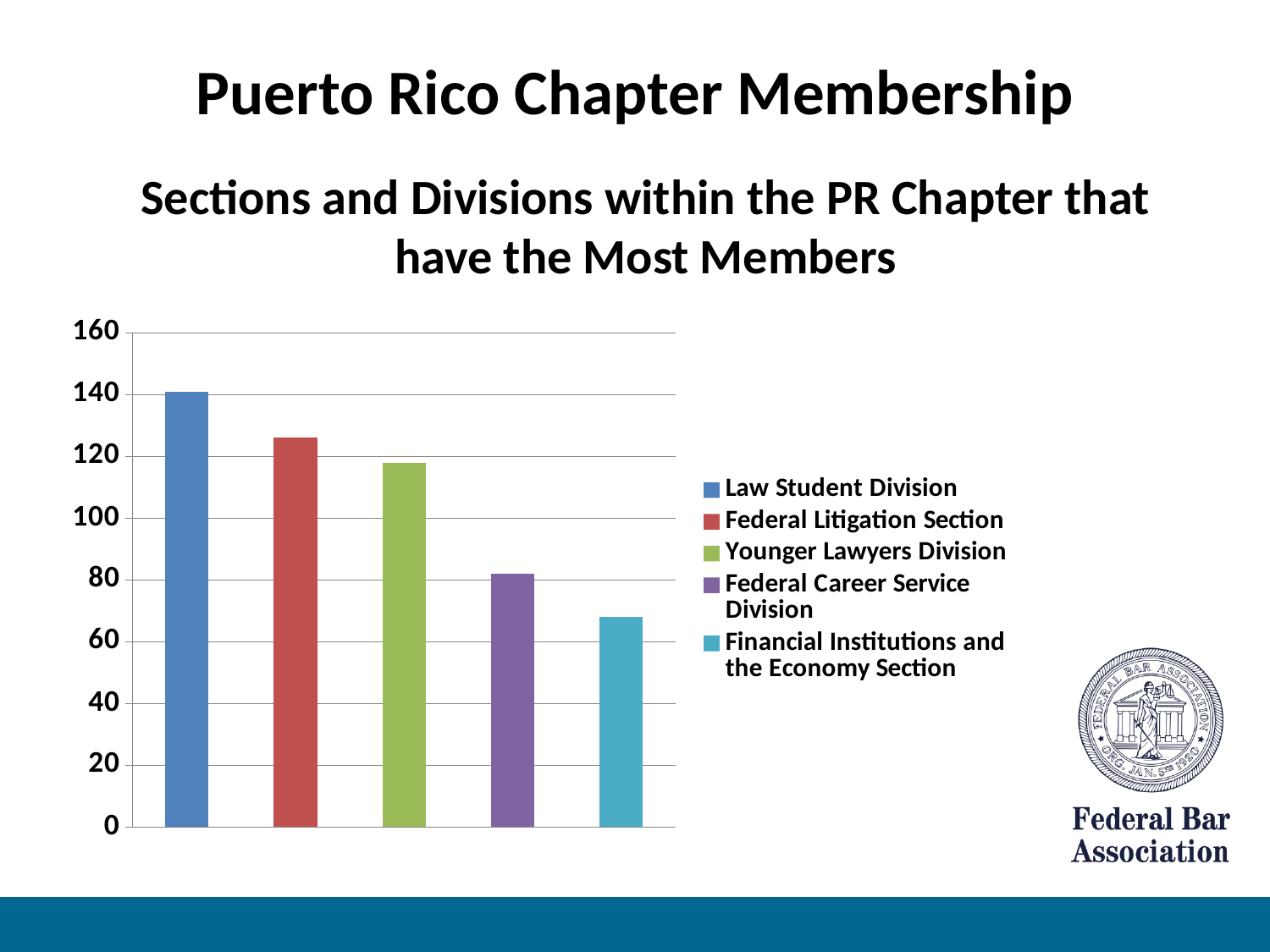

Puerto Rico Chapter Membership
Sections and Divisions within the PR Chapter that have the Most Members

### Chart

| Category | Count |
|---|---|
| Law Student Division | 141.0 |
| Federal Litigation Section | 126.0 |
| Younger Lawyers Division | 118.0 |
| Federal Career Service Division | 82.0 |
| Financial Institutions and the Economy Section | 68.0 |